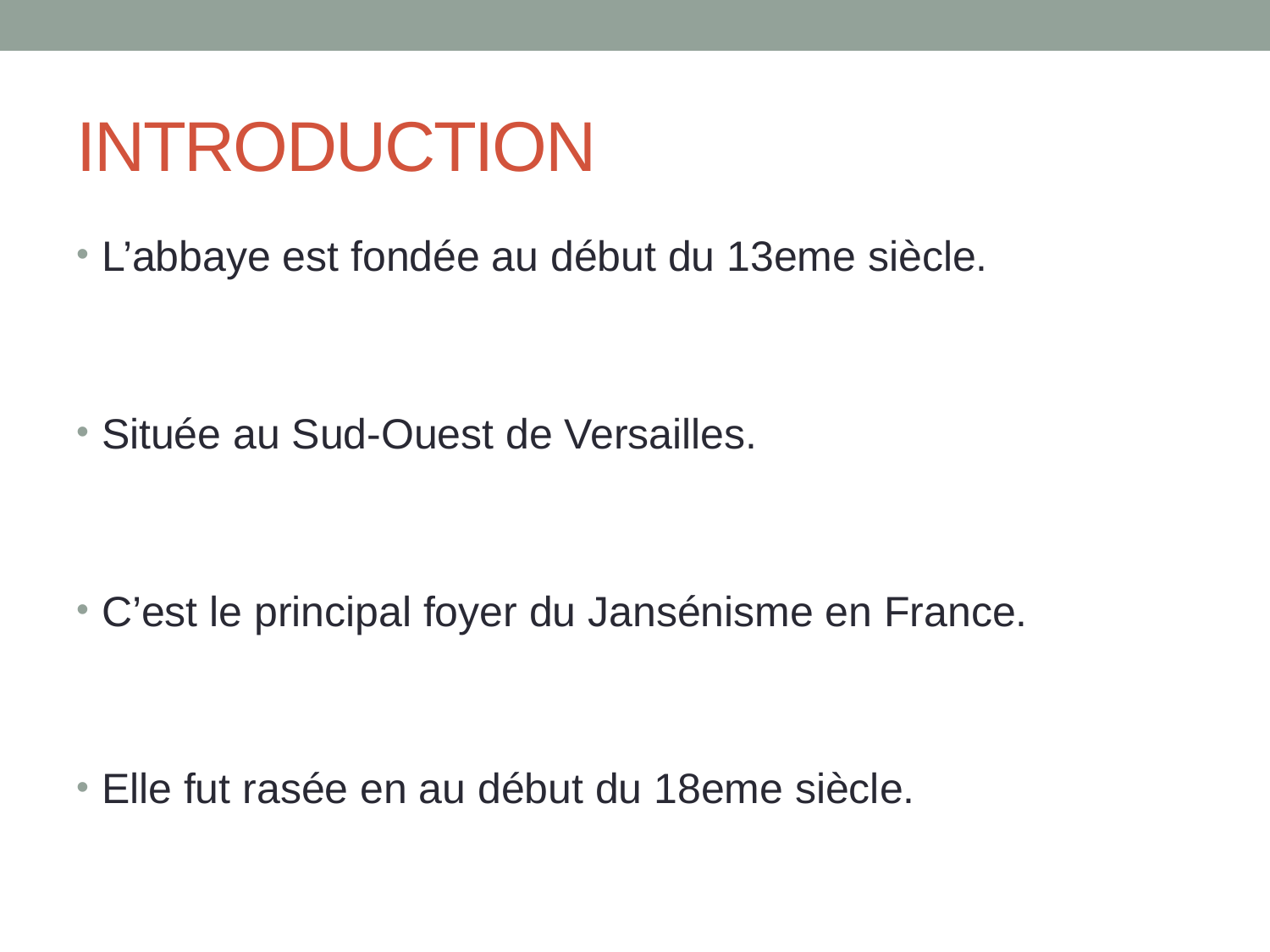

# INTRODUCTION
L’abbaye est fondée au début du 13eme siècle.

Située au Sud-Ouest de Versailles.

C’est le principal foyer du Jansénisme en France.

Elle fut rasée en au début du 18eme siècle.